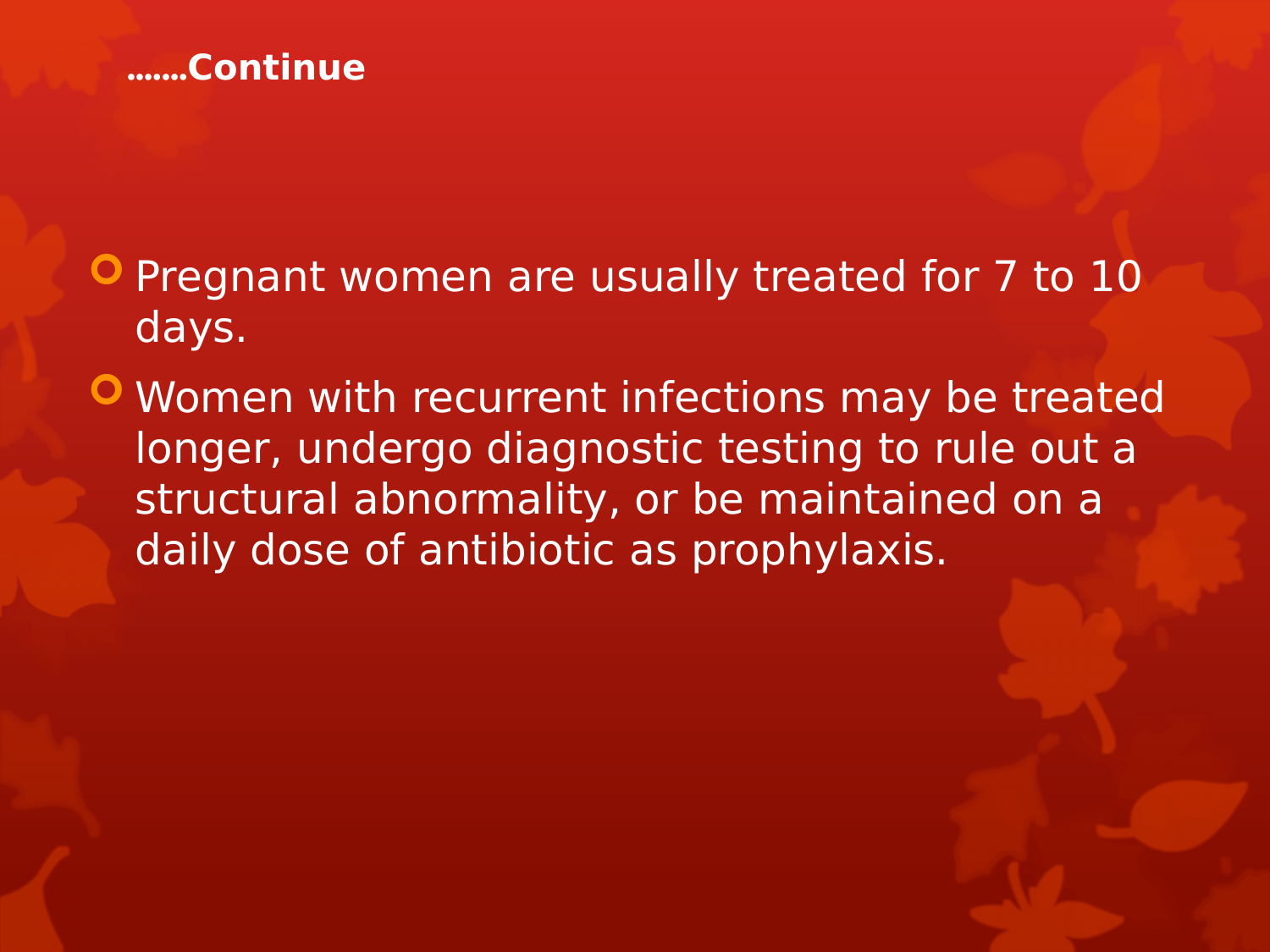

# Continue…….
Pregnant women are usually treated for 7 to 10 days.
Women with recurrent infections may be treated longer, undergo diagnostic testing to rule out a structural abnormality, or be maintained on a daily dose of antibiotic as prophylaxis.